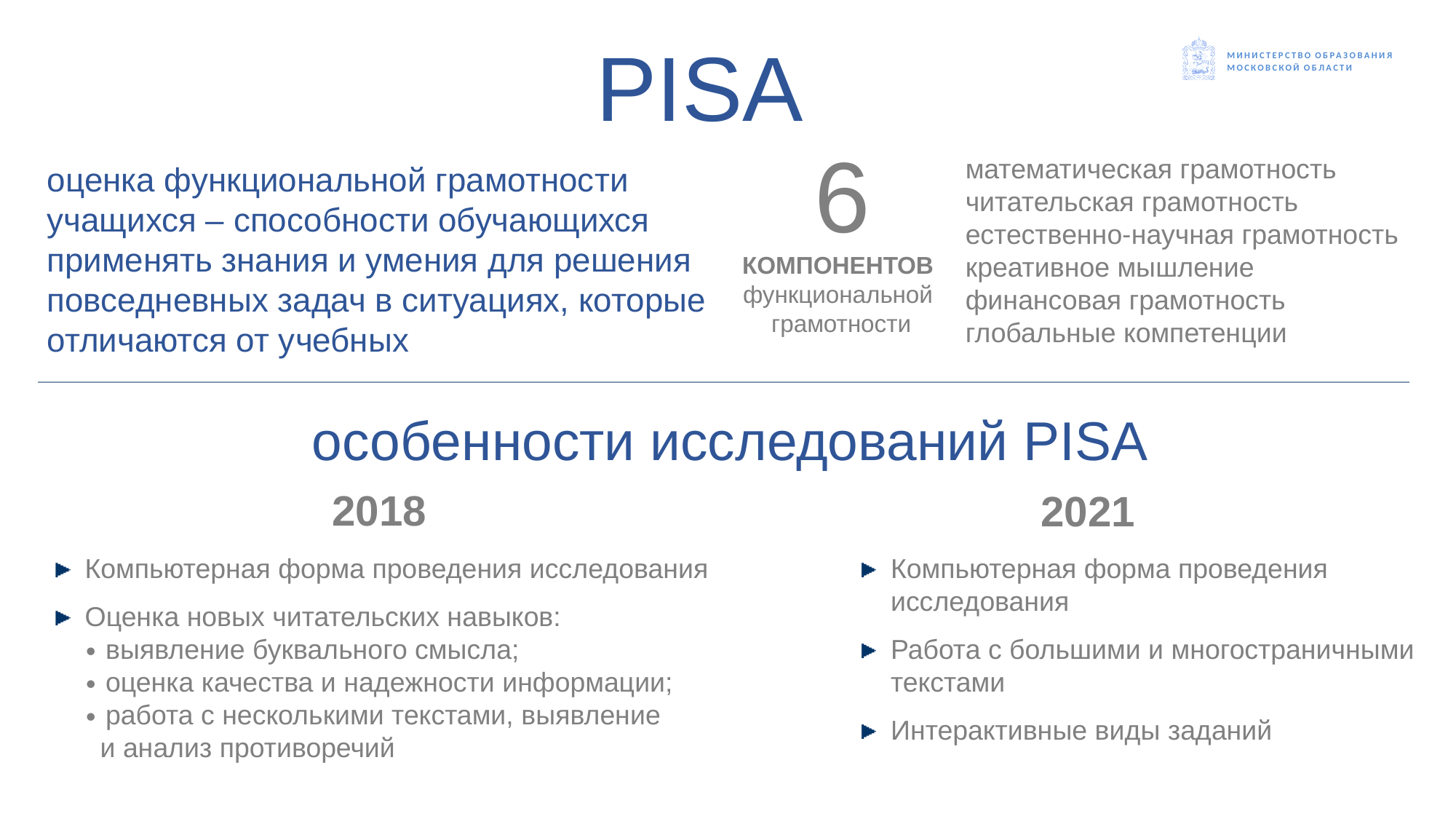

PISA

МИНИСТЕРСТВО ОБРАЗОВАНИЯ  МОСКОВСКОЙ ОБЛАСТИ
6
математическая грамотность
читательская грамотность
естественно-научная грамотность
креативное мышление
финансовая грамотность
глобальные компетенции
КОМПОНЕНТОВ
функциональной
 грамотности
оценка функциональной грамотности учащихся – способности обучающихся применять знания и умения для решения повседневных задач в ситуациях, которые отличаются от учебных
особенности исследований PISA
2018
2021
Компьютерная форма проведения исследования
Оценка новых читательских навыков:
∙ выявление буквального смысла;
∙ оценка качества и надежности информации;
∙ работа с несколькими текстами, выявление
  и анализ противоречий
Компьютерная форма проведения исследования
Работа с большими и многостраничными  текстами
Интерактивные виды заданий